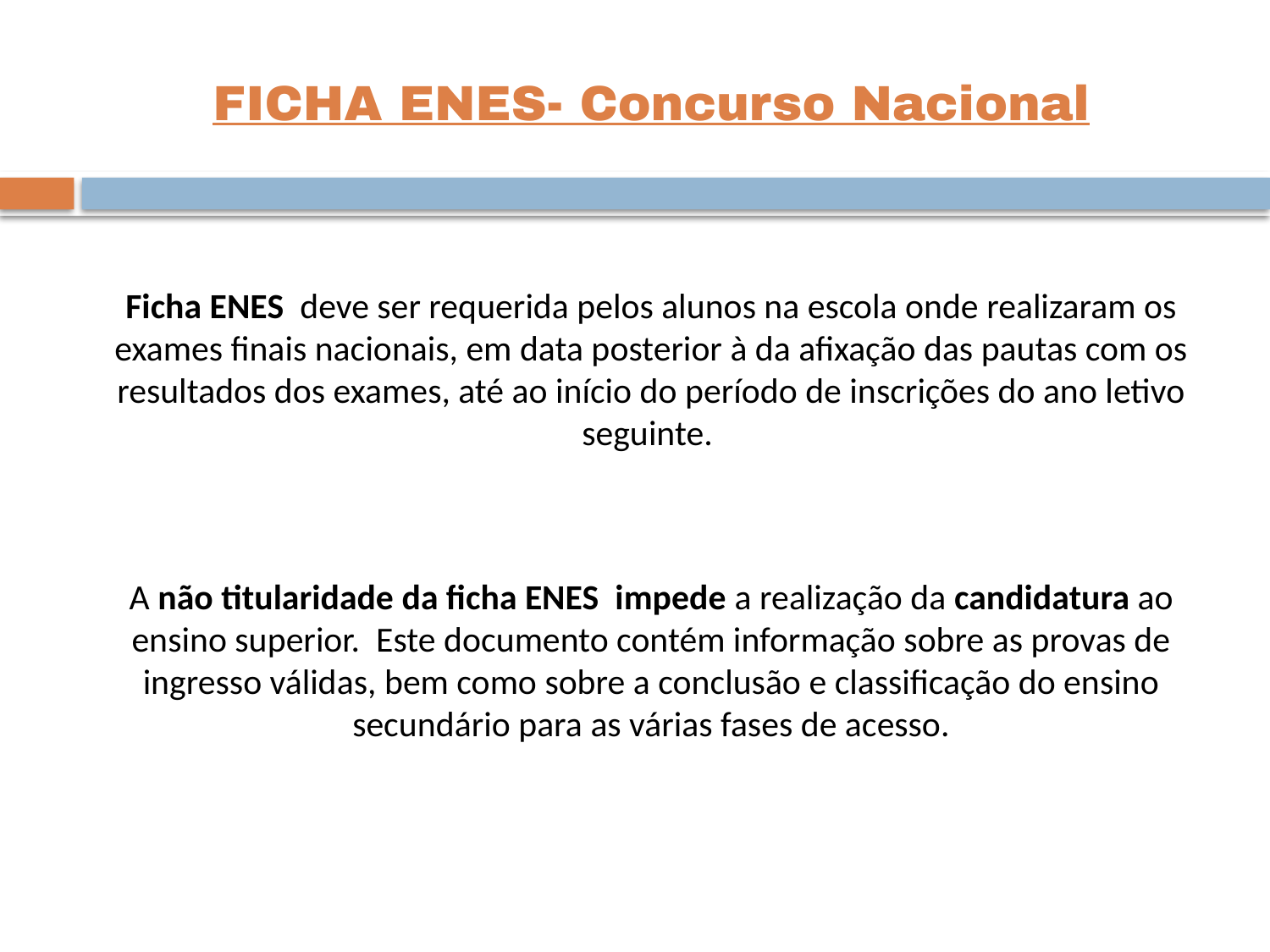

# FICHA ENES- Concurso Nacional

Ficha ENES  deve ser requerida pelos alunos na escola onde realizaram os exames finais nacionais, em data posterior à da afixação das pautas com os resultados dos exames, até ao início do período de inscrições do ano letivo seguinte.

A não titularidade da ficha ENES  impede a realização da candidatura ao ensino superior.  Este documento contém informação sobre as provas de ingresso válidas, bem como sobre a conclusão e classificação do ensino secundário para as várias fases de acesso.